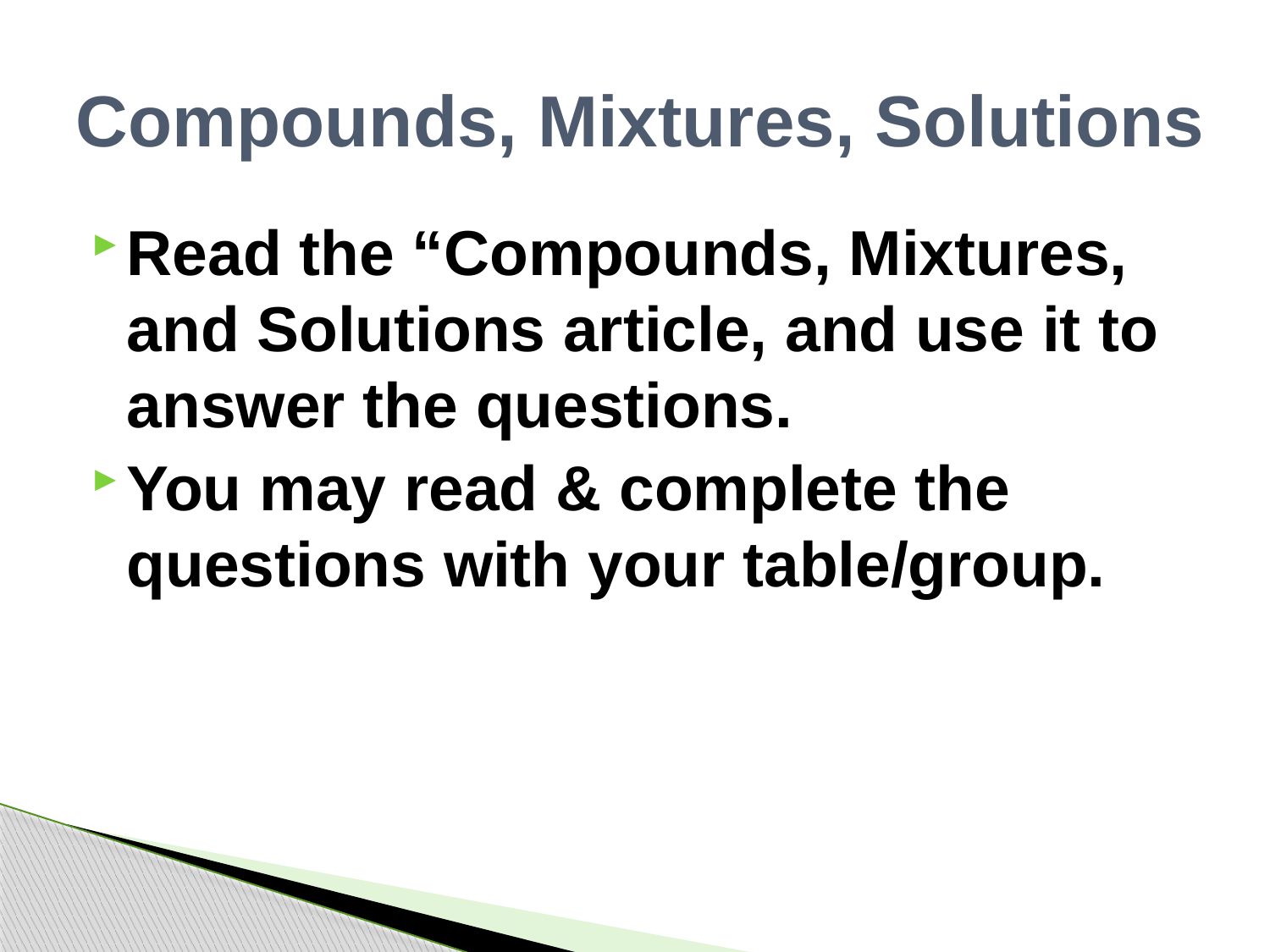

# Compounds, Mixtures, Solutions
Read the “Compounds, Mixtures, and Solutions article, and use it to answer the questions.
You may read & complete the questions with your table/group.